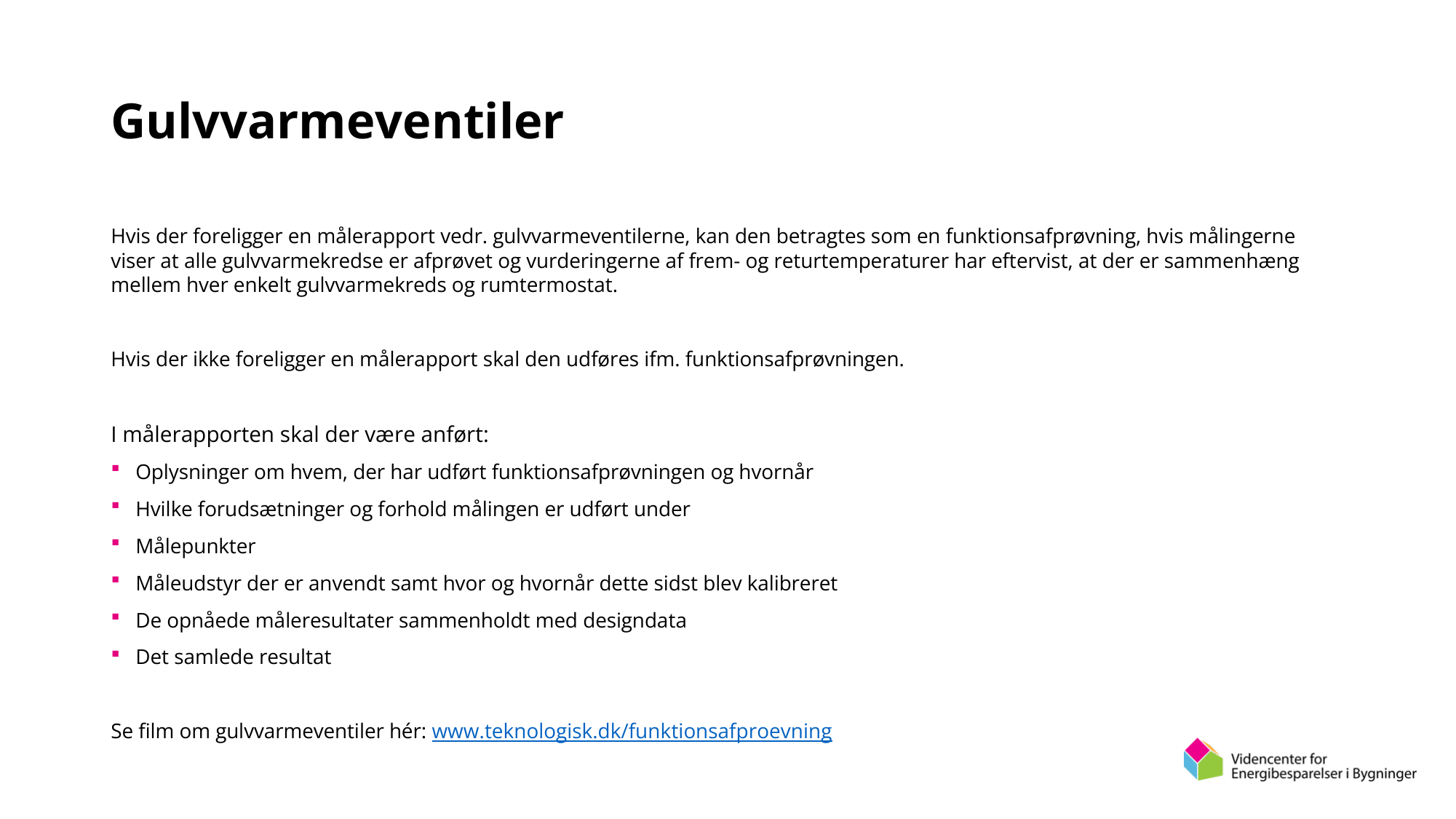

# Gulvvarmeventiler
Hvis der foreligger en målerapport vedr. gulvvarmeventilerne, kan den betragtes som en funktionsafprøvning, hvis målingerne viser at alle gulvvarmekredse er afprøvet og vurderingerne af frem- og returtemperaturer har eftervist, at der er sammenhæng mellem hver enkelt gulvvarmekreds og rumtermostat.

Hvis der ikke foreligger en målerapport skal den udføres ifm. funktionsafprøvningen.

I målerapporten skal der være anført:
Oplysninger om hvem, der har udført funktionsafprøvningen og hvornår
Hvilke forudsætninger og forhold målingen er udført under
Målepunkter
Måleudstyr der er anvendt samt hvor og hvornår dette sidst blev kalibreret
De opnåede måleresultater sammenholdt med designdata
Det samlede resultat

Se film om gulvvarmeventiler hér: www.teknologisk.dk/funktionsafproevning